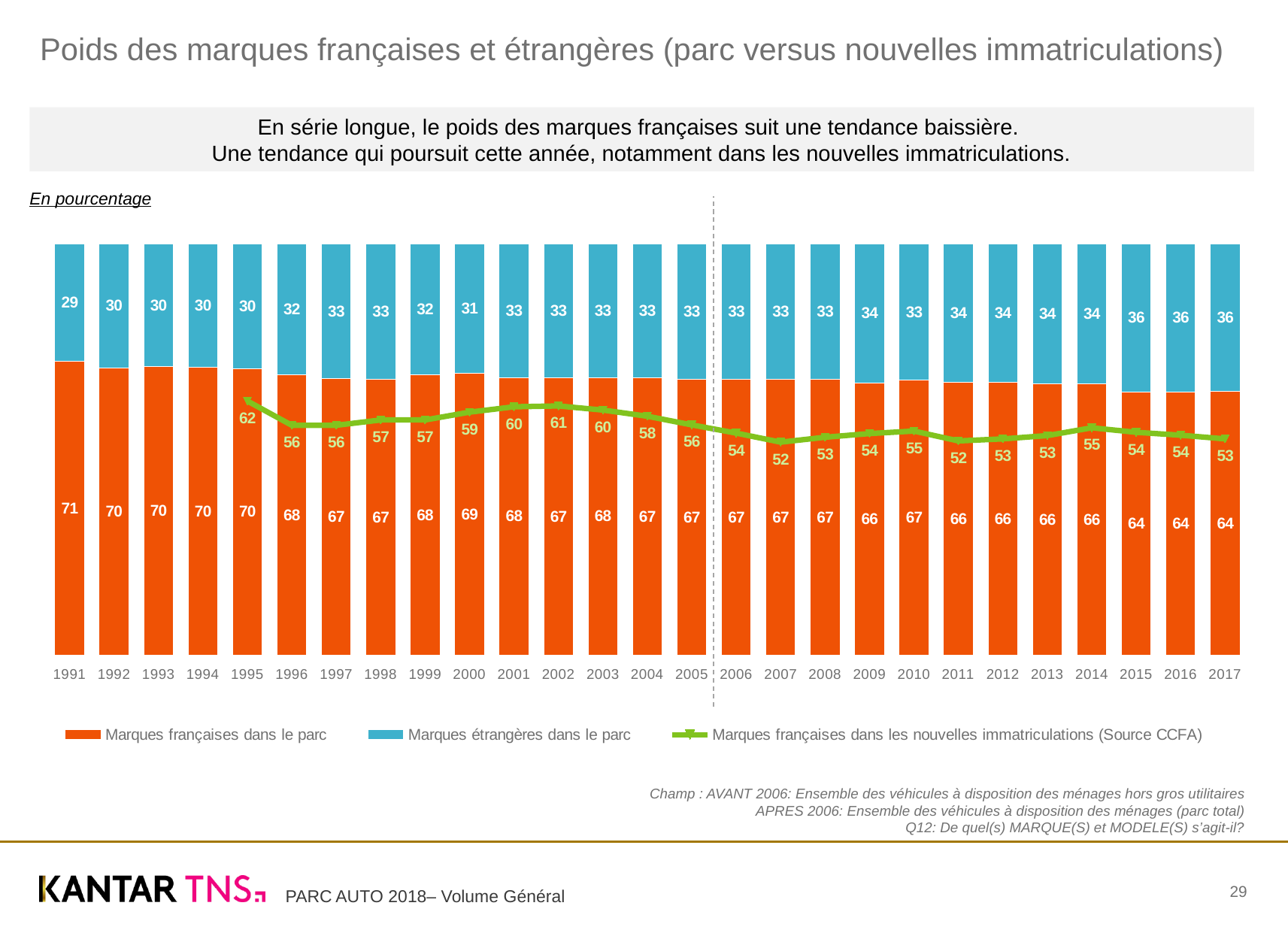

# Poids des marques françaises et étrangères (parc versus nouvelles immatriculations)
En série longue, le poids des marques françaises suit une tendance baissière.
Une tendance qui poursuit cette année, notamment dans les nouvelles immatriculations.
En pourcentage

### Chart

| Category | Marques françaises dans le parc | Marques étrangères dans le parc | Marques françaises dans les nouvelles immatriculations (Source CCFA) |
|---|---|---|---|
| 1991 | 71.4 | 28.6 | None |
| 1992 | 69.9 | 30.1 | None |
| 1993 | 70.1 | 29.9 | None |
| 1994 | 70.0 | 30.0 | None |
| 1995 | 69.7 | 30.3 | 61.8 |
| 1996 | 68.1 | 31.9 | 55.9 |
| 1997 | 67.2 | 32.8 | 55.9 |
| 1998 | 67.1 | 32.9 | 57.2 |
| 1999 | 68.2 | 31.8 | 57.2 |
| 2000 | 68.6 | 31.4 | 59.1 |
| 2001 | 67.5 | 32.5 | 60.4 |
| 2002 | 67.4 | 32.6 | 60.6 |
| 2003 | 67.5 | 32.5 | 59.6 |
| 2004 | 67.4 | 32.6 | 58.1 |
| 2005 | 67.0 | 33.0 | 56.0 |
| 2006 | 67.0 | 33.0 | 54.0 |
| 2007 | 67.0 | 33.0 | 51.8 |
| 2008 | 67.0 | 33.0 | 53.0 |
| 2009 | 66.2 | 33.8 | 53.9 |
| 2010 | 66.9 | 33.1 | 54.5 |
| 2011 | 66.3 | 33.7 | 52.1 |
| 2012 | 66.3 | 33.7 | 52.6 |
| 2013 | 66.0 | 34.0 | 53.4 |
| 2014 | 66.0 | 34.0 | 55.3 |
| 2015 | 64.0 | 36.0 | 54.2 |
| 2016 | 64.0 | 36.0 | 53.5 |
| 2017 | 64.2 | 35.8 | 52.6 |
Champ : AVANT 2006: Ensemble des véhicules à disposition des ménages hors gros utilitaires
               APRES 2006: Ensemble des véhicules à disposition des ménages (parc total)
Q12: De quel(s) MARQUE(S) et MODELE(S) s’agit-il?